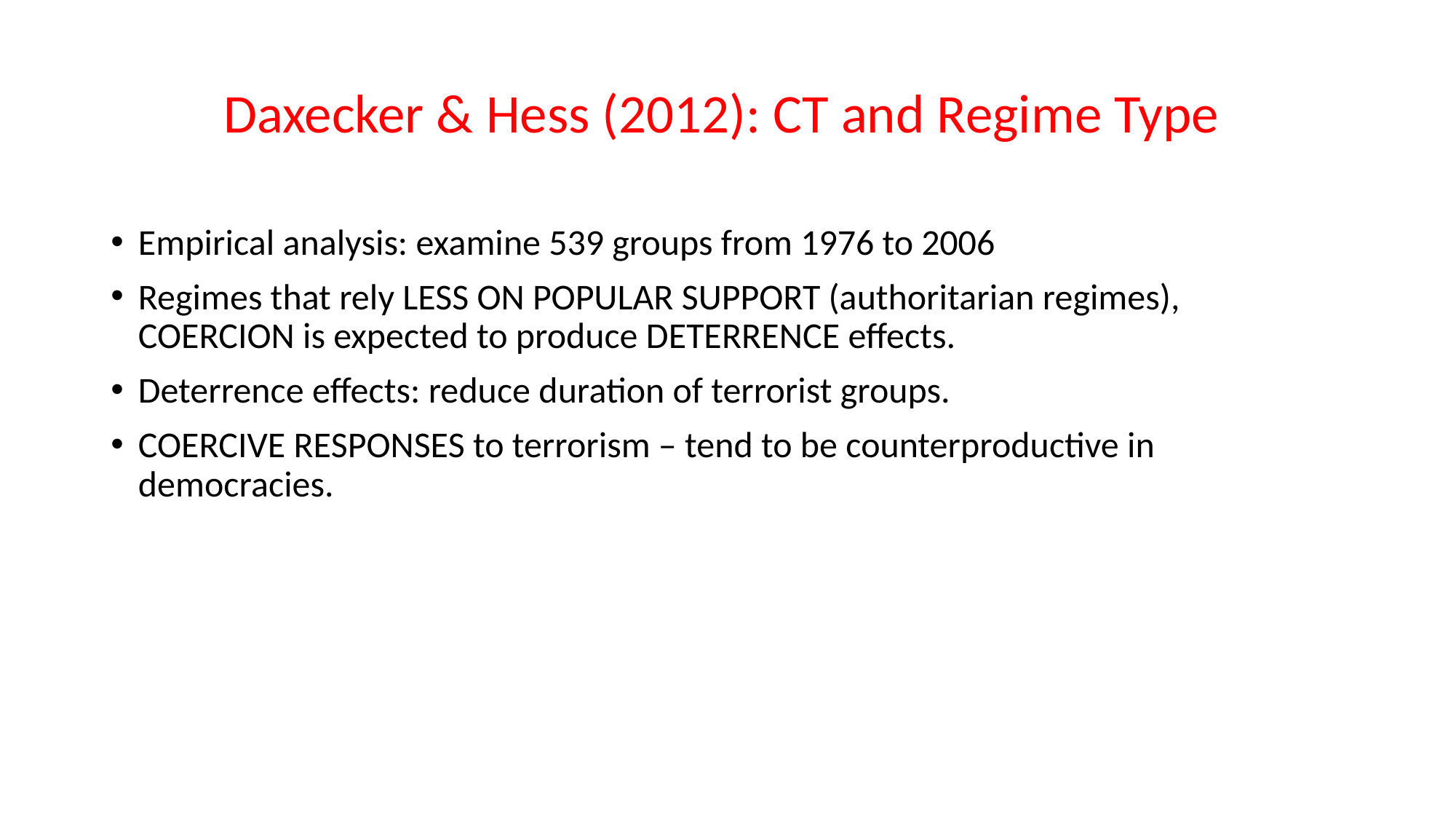

# Daxecker & Hess (2012): CT and Regime Type
Empirical analysis: examine 539 groups from 1976 to 2006
Regimes that rely LESS ON POPULAR SUPPORT (authoritarian regimes), COERCION is expected to produce DETERRENCE effects.
Deterrence effects: reduce duration of terrorist groups.
COERCIVE RESPONSES to terrorism – tend to be counterproductive in democracies.